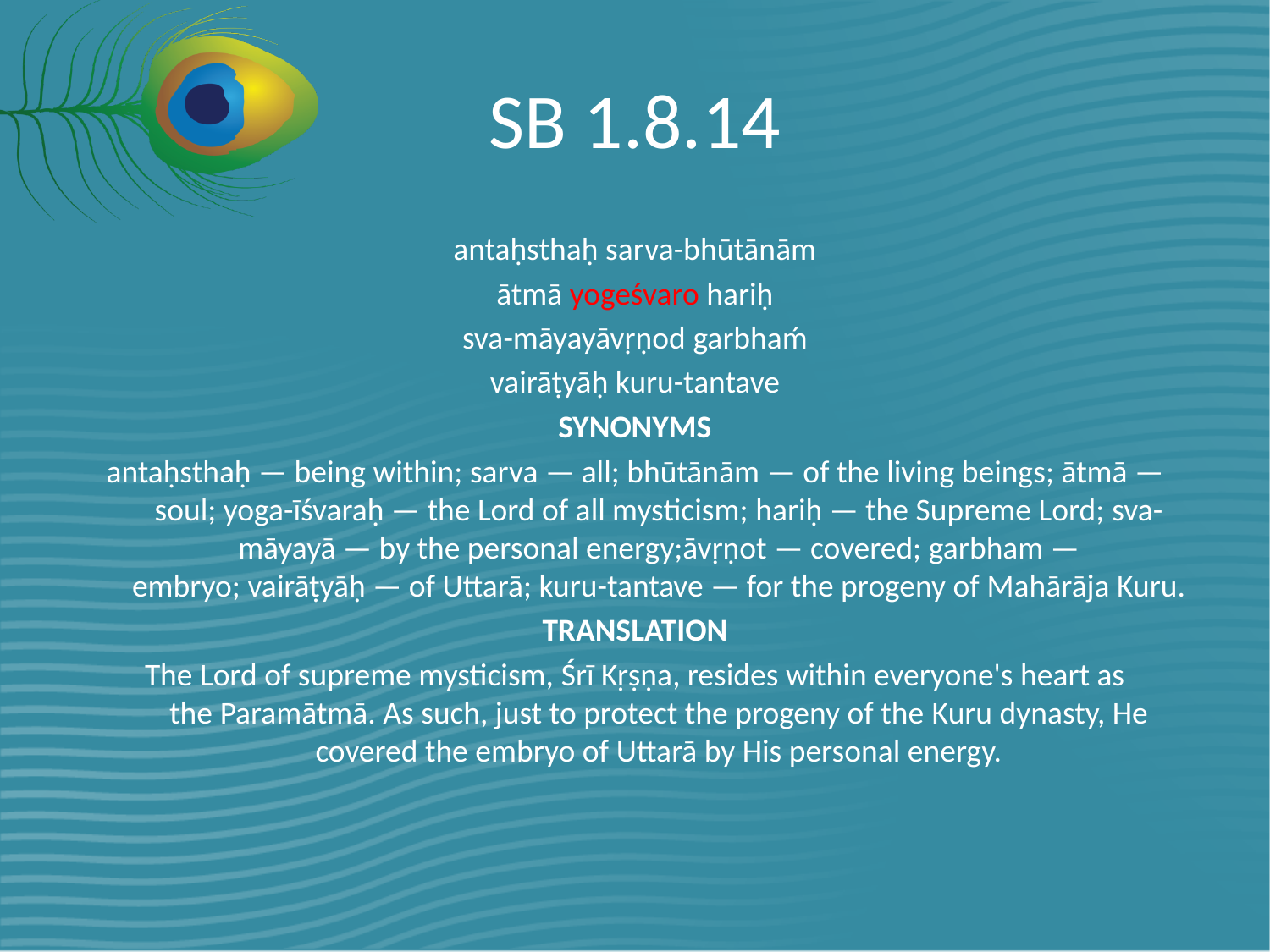

# SB 1.8.14
antaḥsthaḥ sarva-bhūtānām
ātmā yogeśvaro hariḥ
sva-māyayāvṛṇod garbhaḿ
vairāṭyāḥ kuru-tantave
SYNONYMS
antaḥsthaḥ — being within; sarva — all; bhūtānām — of the living beings; ātmā — soul; yoga-īśvaraḥ — the Lord of all mysticism; hariḥ — the Supreme Lord; sva-māyayā — by the personal energy;āvṛṇot — covered; garbham — embryo; vairāṭyāḥ — of Uttarā; kuru-tantave — for the progeny of Mahārāja Kuru.
TRANSLATION
The Lord of supreme mysticism, Śrī Kṛṣṇa, resides within everyone's heart as the Paramātmā. As such, just to protect the progeny of the Kuru dynasty, He covered the embryo of Uttarā by His personal energy.